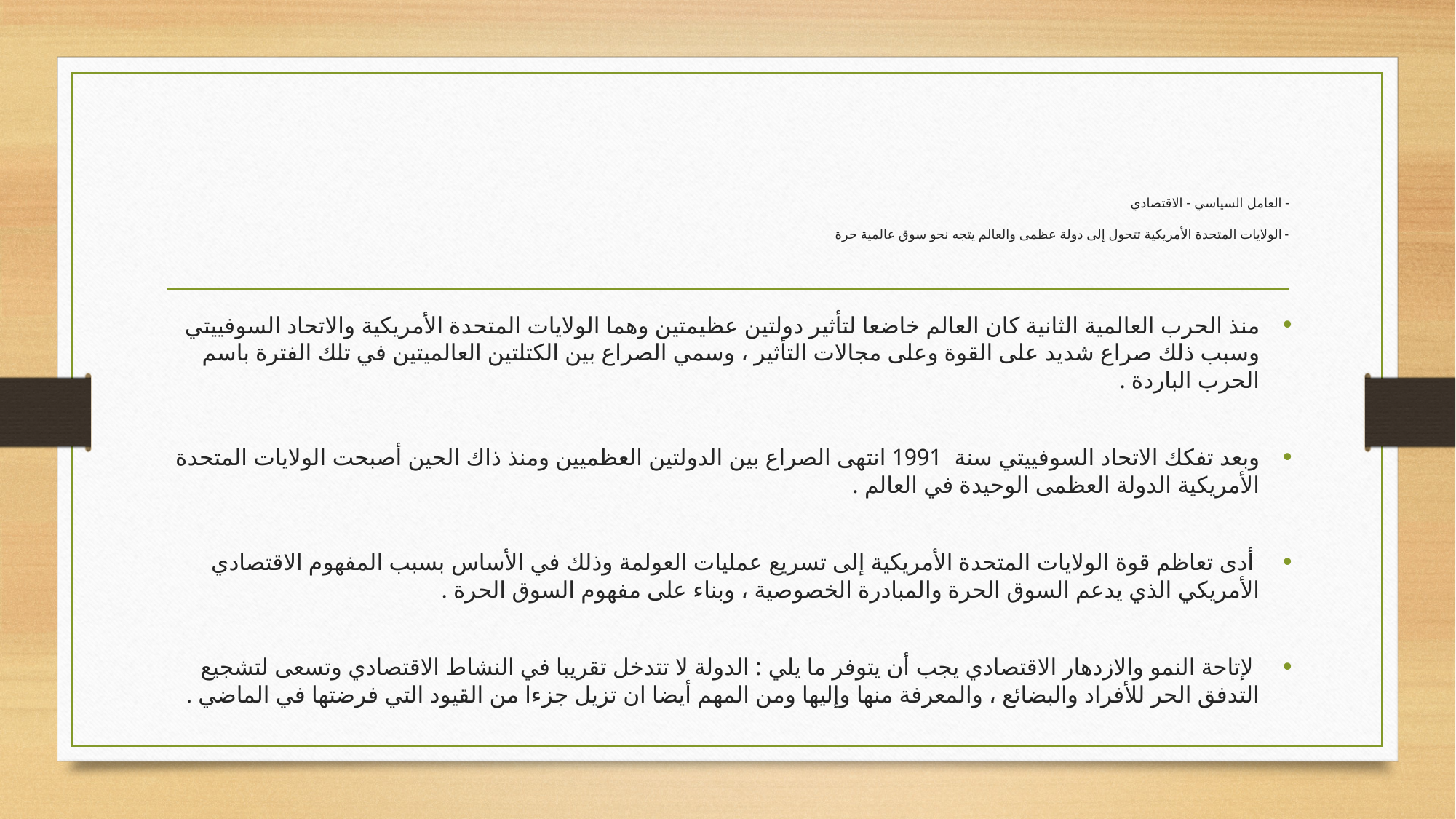

# - اﻟﻌﺎﻣﻞ اﻟﺴﻴﺎﺳﻲ - الاقتصادي - الولايات ﺍﻟﻤﺘﺤﺪﺓ الأمريكية ﺗﺘﺤﻮﻝ ﺇﻟﻰ ﺩﻭﻟﺔ ﻋﻈﻤﻰ واﻟﻌﺎﻟﻢ يتجه ﻧﺤﻮ ﺳﻮق ﻋﺎﻟﻤﻴﺔ ﺣﺮة
ﻣﻨﺬ اﻟﺤﺮب اﻟﻌﺎﻟﻤﻴﺔ اﻟﺜﺎﻧﻴﺔ كان اﻟﻌﺎﻟﻢ ﺧﺎﺿﻌﺎ ﻟﺘﺄﺛﻴﺮ دوﻟﺘﻴﻦ عظيمتين وهما الولايات ﺍﻟﻤﺘﺤﺪﺓ الأمريكية والاتحاد السوفييتي وسبب ذلك ﺻﺮاع ﺷﺪﻳﺪ ﻋﻠﻰ اﻟﻘﻮة وﻋﻠﻰ مجالات اﻟﺘﺄﺛﻴﺮ ، وﺳﻤﻲ اﻟﺼﺮاع ﺑﻴﻦ اﻟﻜﺘﻠﺘﻴﻦ اﻟﻌﺎﻟﻤﻴﺘﻴﻦ ﻓﻲ ﺗﻠﻚ اﻟﻔﺘﺮة ﺑﺎﺳﻢ اﻟﺤﺮب الباردة .

وبعد ﺗﻔﻜﻚ الاتحاد السوفييتي ﺳﻨﺔ  1991 اﻧﺘﻬﻰ اﻟﺼﺮاع ﺑﻴﻦ اﻟﺪوﻟﺘﻴﻦ العظميين ومنذ ذاك الحين أﺻﺒﺤﺖ الولايات ﺍﻟﻤﺘﺤﺪﺓ الأمريكية ﺍﻟﺪﻭﻟﺔ اﻟﻌﻈﻤﻰ اﻟﻮﺣﻴﺪة ﻓﻲ اﻟﻌﺎﻟﻢ .

 أدى تعاظم ﻗﻮة الولايات ﺍﻟﻤﺘﺤﺪﺓ الأمريكية ﺇﻟﻰ تسريع ﻋﻤﻠﻴﺎت العولمة ﻭﺫﻟﻚ ﻓﻲ الأساس ﺑﺴﺒﺐ اﻟﻤﻔﻬﻮم الاقتصادي الأمريكي ﺍﻟﺬﻱ يدعم اﻟﺴﻮق اﻟﺤﺮة واﻟﻤﺒﺎدرة اﻟﺨﺼﻮﺻﻴﺔ ، وﺑﻨﺎء ﻋﻠﻰ ﻣﻔﻬﻮم اﻟﺴﻮق اﻟﺤﺮة .

 لإتاحة اﻟﻨﻤﻮ والازدهار الاقتصادي ﻳﺠﺐ أن ﻳﺘﻮﻓﺮ ﻣﺎ ﻳﻠﻲ : ﺍﻟﺪﻭﻟﺔ لا ﺗﺘﺪﺧﻞ ﺗﻘﺮﻳﺒﺎ ﻓﻲ اﻟﻨﺸﺎط الاقتصادي وتسعى لتشجيع التدفق اﻟﺤﺮ للأفراد والبضائع ، واﻟﻤﻌﺮﻓﺔ ﻣﻨﻬﺎ وإليها ومن المهم أيضا ان تزيل ﺟﺰءا ﻣﻦ اﻟﻘﻴﻮد ﺍﻟﺘﻲ ﻓﺮﺿﺘﻬﺎ ﻓﻲ ﺍﻟﻤﺎﺿﻲ .